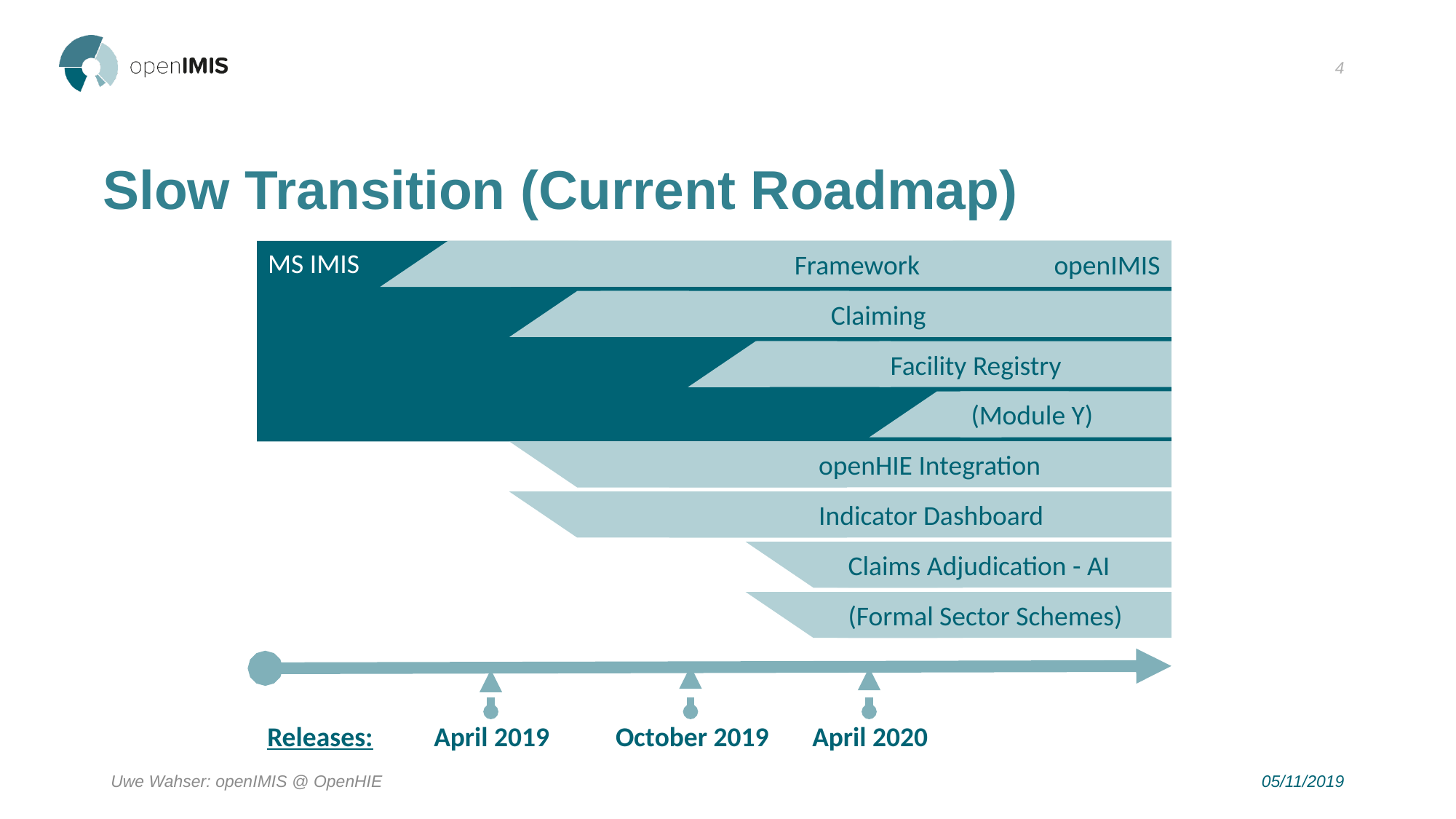

4
# Slow Transition (Current Roadmap)

Framework
openIMIS
MS IMIS

Claiming

Facility Registry

(Module Y)

openHIE Integration

Indicator Dashboard

Claims Adjudication - AI

(Formal Sector Schemes)

Releases:
April 2019
October 2019
April 2020
Uwe Wahser: openIMIS @ OpenHIE
05/11/2019